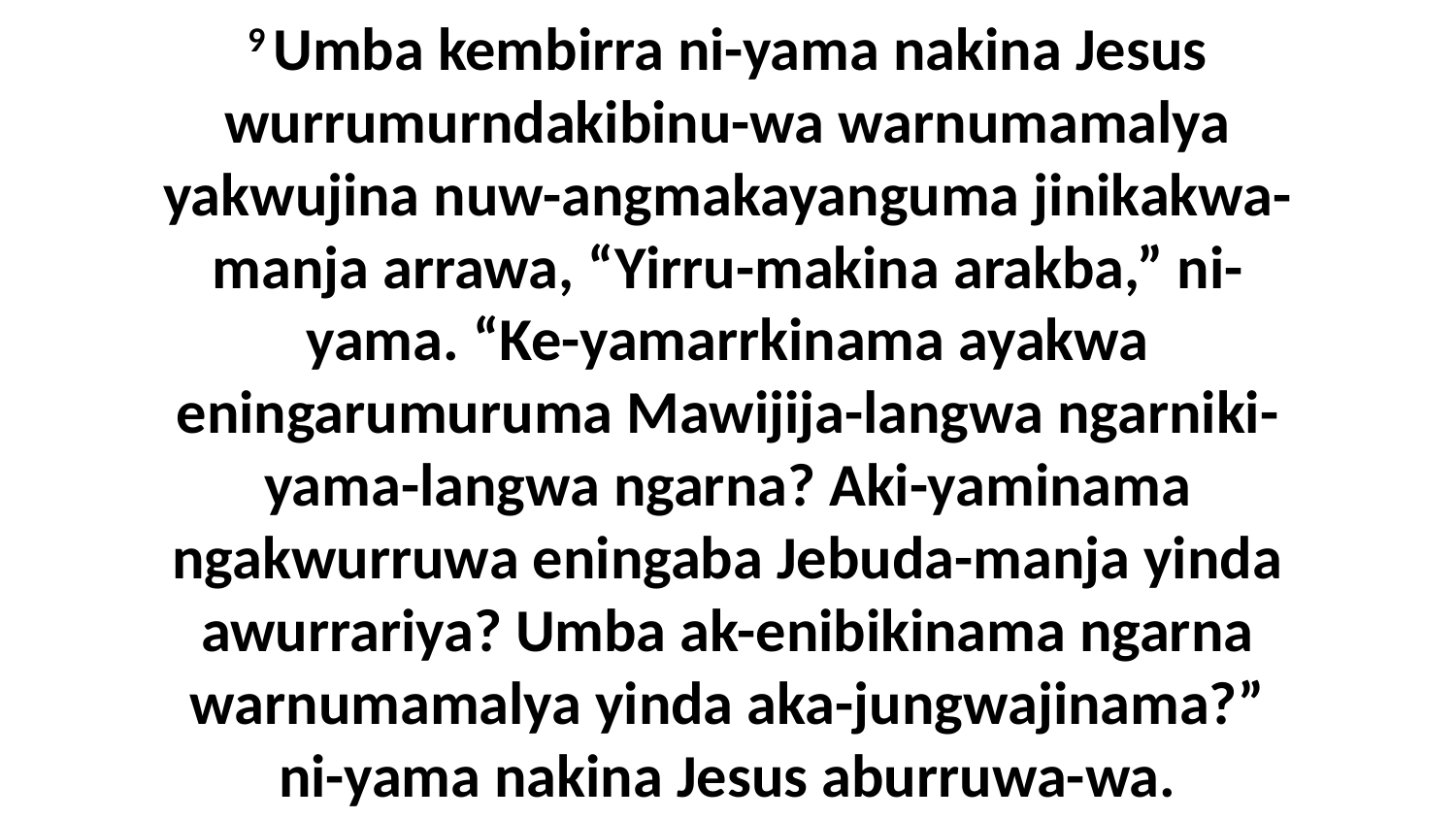

9 Umba kembirra ni-yama nakina Jesus wurrumurndakibinu-wa warnumamalya yakwujina nuw-angmakayanguma jinikakwa-manja arrawa, “Yirru-makina arakba,” ni-yama. “Ke-yamarrkinama ayakwa eningarumuruma Mawijija-langwa ngarniki-yama-langwa ngarna? Aki-yaminama ngakwurruwa eningaba Jebuda-manja yinda awurrariya? Umba ak-enibikinama ngarna warnumamalya yinda aka-jungwajinama?” ni-yama nakina Jesus aburruwa-wa.